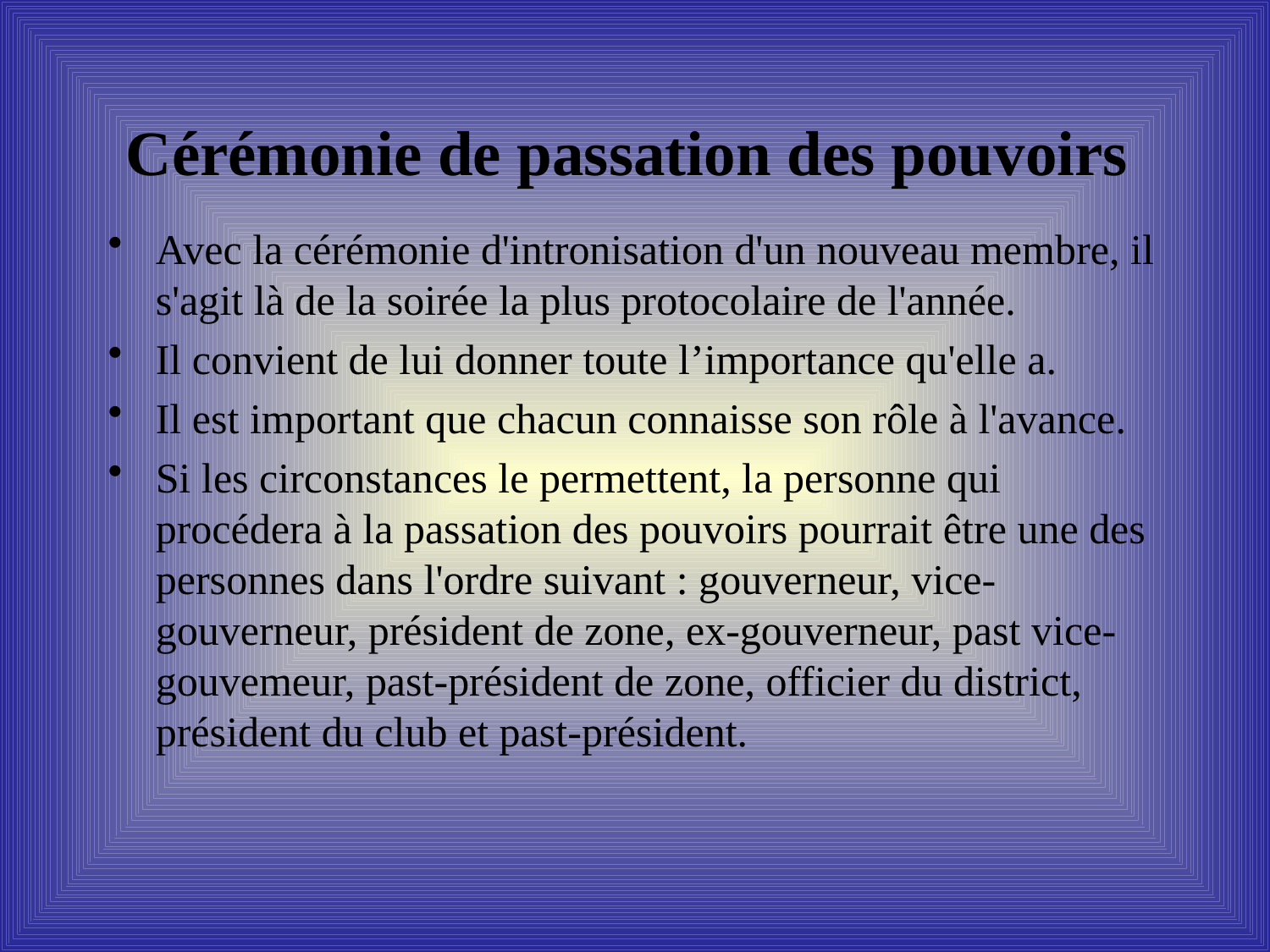

# Cérémonie de passation des pouvoirs
Avec la cérémonie d'intronisation d'un nouveau membre, il s'agit là de la soirée la plus protocolaire de l'année.
Il convient de lui donner toute l’importance qu'elle a.
Il est important que chacun connaisse son rôle à l'avance.
Si les circonstances le permettent, la personne qui procédera à la passation des pouvoirs pourrait être une des personnes dans l'ordre suivant : gouverneur, vice-gouverneur, président de zone, ex-gouverneur, past vice-gouvemeur, past-président de zone, officier du district, président du club et past-président.